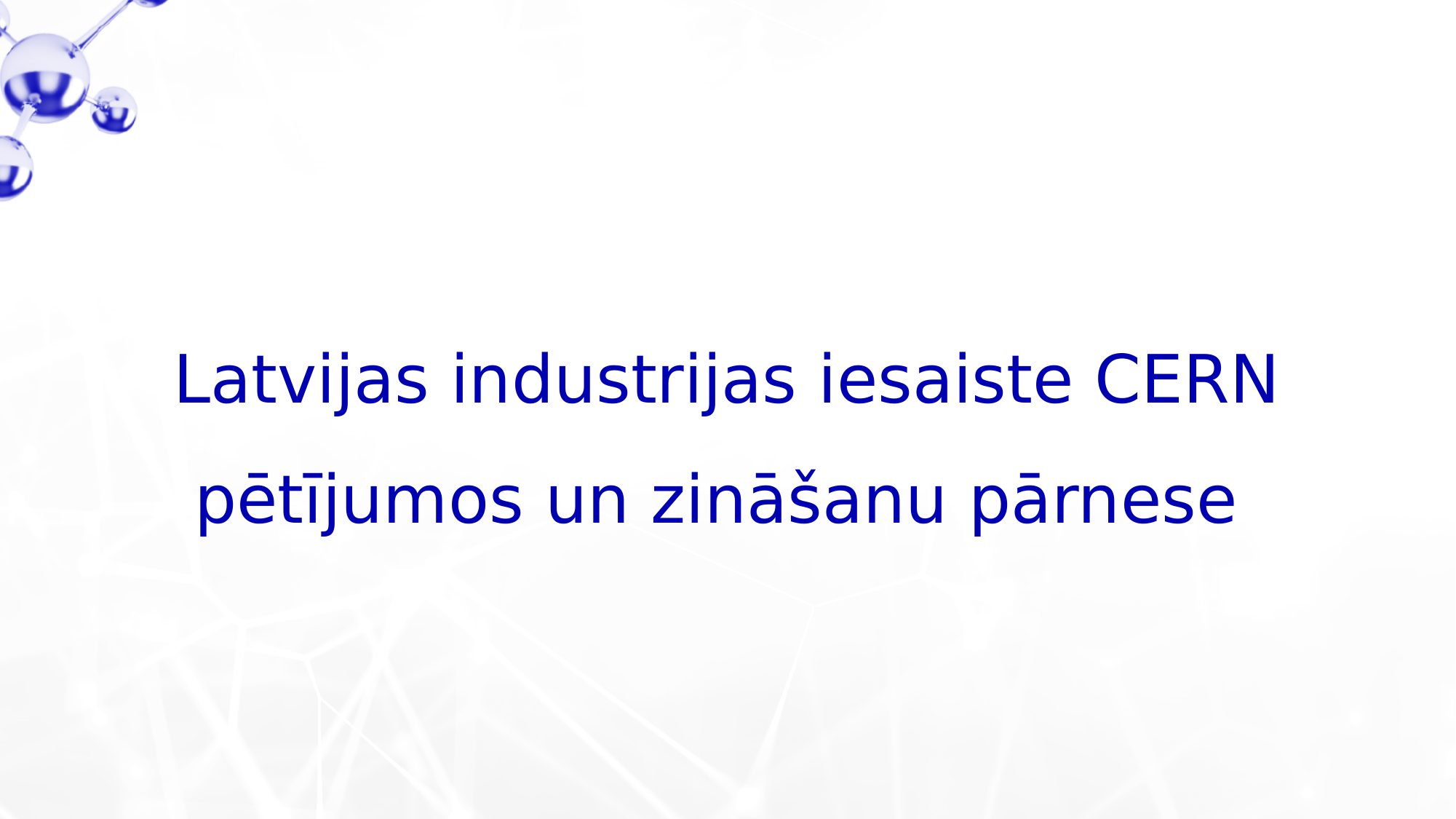

Latvijas industrijas iesaiste CERN pētījumos un zināšanu pārnese